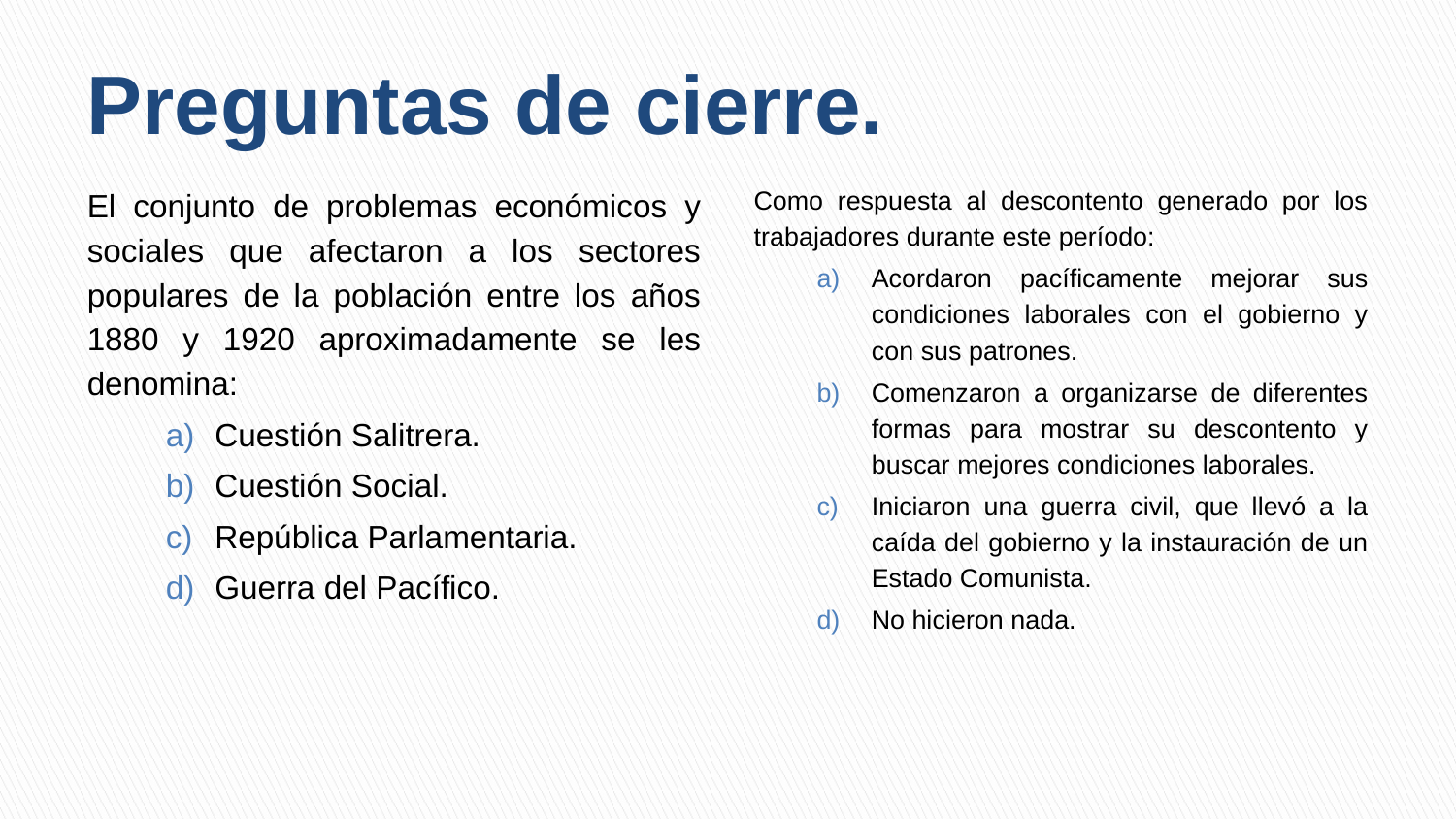

# Preguntas de cierre.
El conjunto de problemas económicos y sociales que afectaron a los sectores populares de la población entre los años 1880 y 1920 aproximadamente se les denomina:
Cuestión Salitrera.
Cuestión Social.
República Parlamentaria.
Guerra del Pacífico.
Como respuesta al descontento generado por los trabajadores durante este período:
Acordaron pacíficamente mejorar sus condiciones laborales con el gobierno y con sus patrones.
Comenzaron a organizarse de diferentes formas para mostrar su descontento y buscar mejores condiciones laborales.
Iniciaron una guerra civil, que llevó a la caída del gobierno y la instauración de un Estado Comunista.
No hicieron nada.